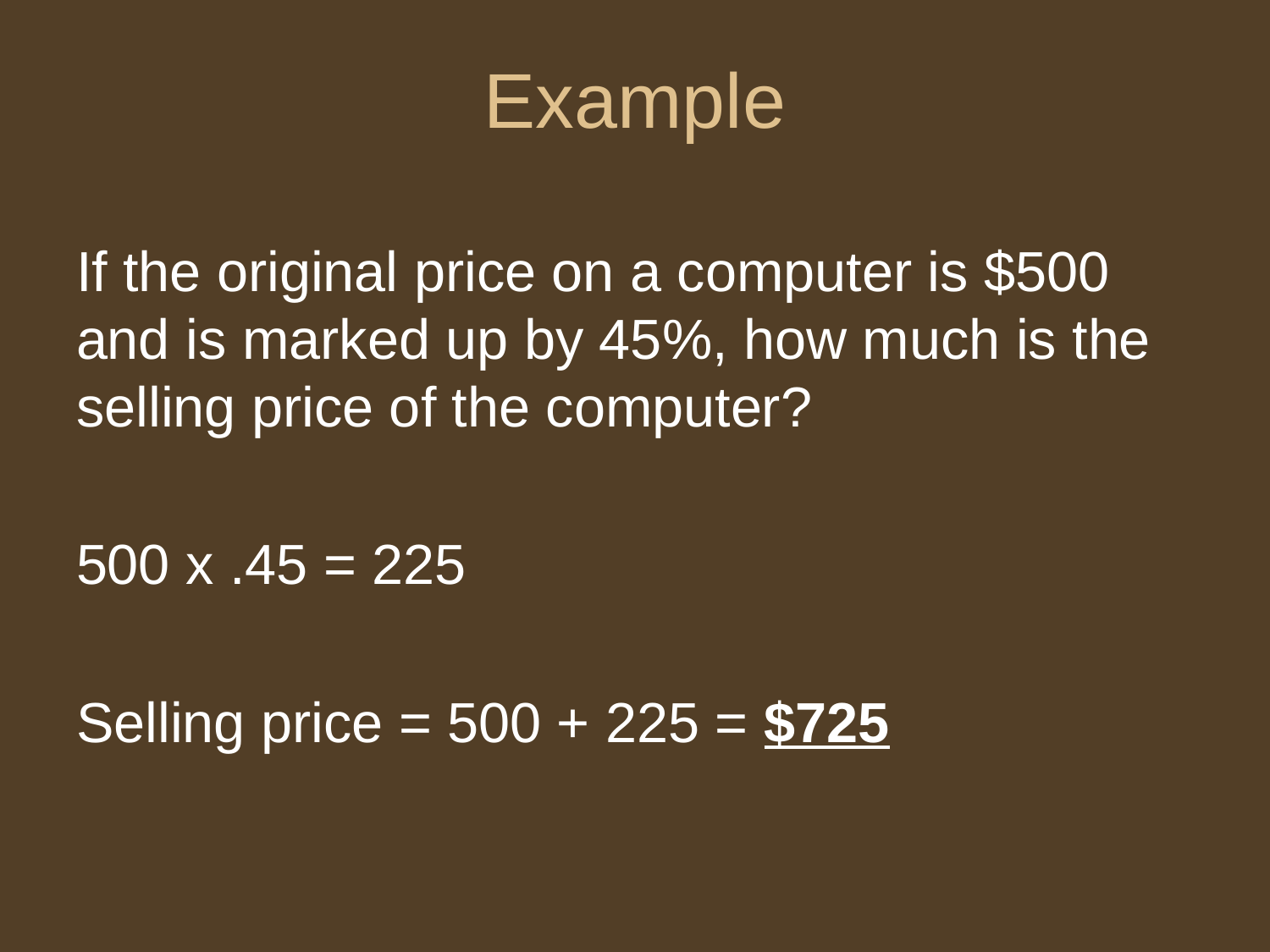

# Example
If the original price on a computer is $500 and is marked up by 45%, how much is the selling price of the computer?

500 x .45 = 225

Selling price = 500 + 225 = $725